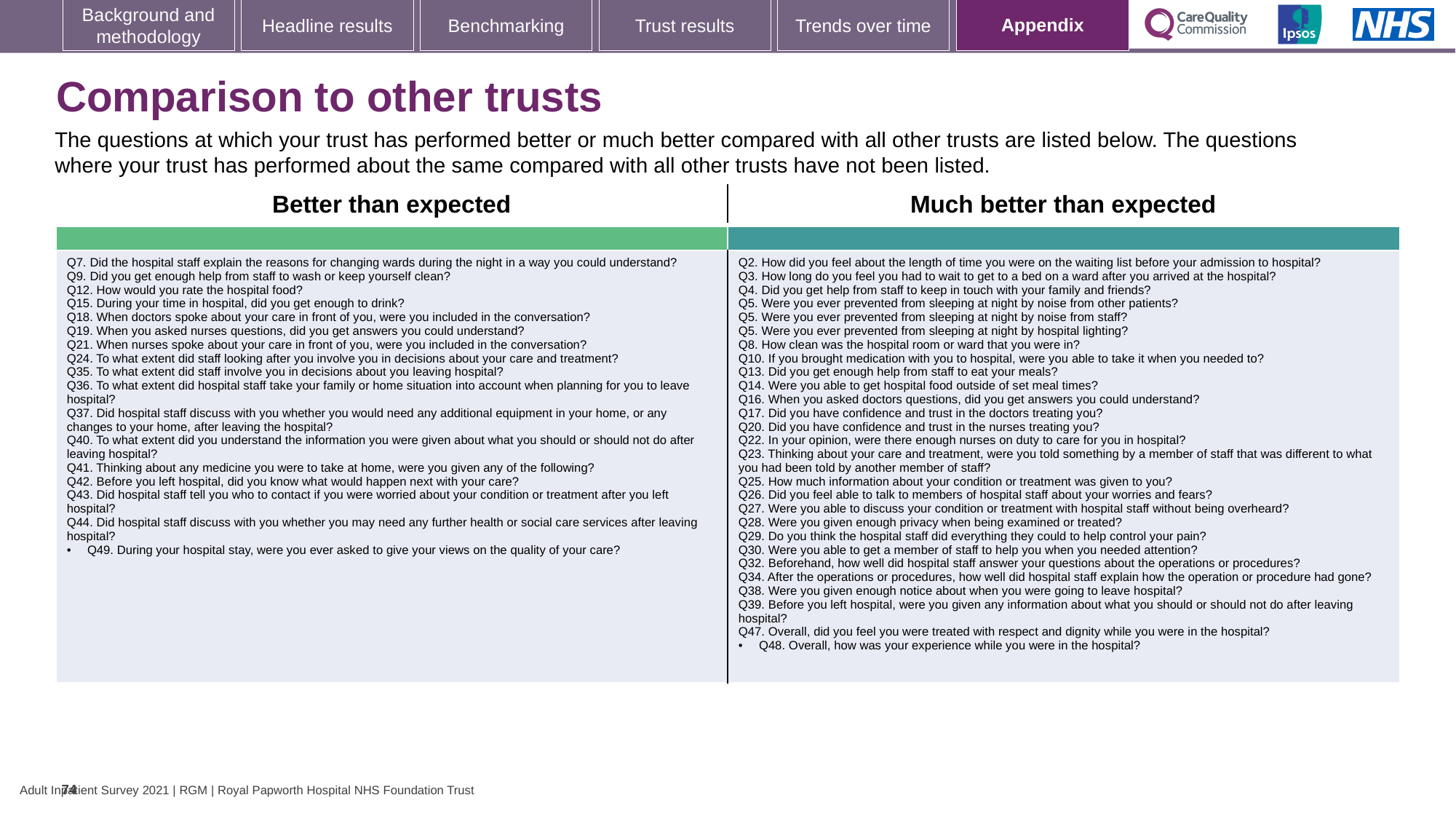

[unsupported chart]

# Comparison to other trusts
The questions at which your trust has performed better or much better compared with all other trusts are listed below. The questions where your trust has performed about the same compared with all other trusts have not been listed.
| Better than expected | Much better than expected |
| --- | --- |
|  |  |
| Q7. Did the hospital staff explain the reasons for changing wards during the night in a way you could understand? Q9. Did you get enough help from staff to wash or keep yourself clean? Q12. How would you rate the hospital food? Q15. During your time in hospital, did you get enough to drink? Q18. When doctors spoke about your care in front of you, were you included in the conversation? Q19. When you asked nurses questions, did you get answers you could understand? Q21. When nurses spoke about your care in front of you, were you included in the conversation? Q24. To what extent did staff looking after you involve you in decisions about your care and treatment? Q35. To what extent did staff involve you in decisions about you leaving hospital? Q36. To what extent did hospital staff take your family or home situation into account when planning for you to leave hospital? Q37. Did hospital staff discuss with you whether you would need any additional equipment in your home, or any changes to your home, after leaving the hospital? Q40. To what extent did you understand the information you were given about what you should or should not do after leaving hospital? Q41. Thinking about any medicine you were to take at home, were you given any of the following? Q42. Before you left hospital, did you know what would happen next with your care? Q43. Did hospital staff tell you who to contact if you were worried about your condition or treatment after you left hospital? Q44. Did hospital staff discuss with you whether you may need any further health or social care services after leaving hospital? Q49. During your hospital stay, were you ever asked to give your views on the quality of your care? | Q2. How did you feel about the length of time you were on the waiting list before your admission to hospital? Q3. How long do you feel you had to wait to get to a bed on a ward after you arrived at the hospital? Q4. Did you get help from staff to keep in touch with your family and friends? Q5. Were you ever prevented from sleeping at night by noise from other patients? Q5. Were you ever prevented from sleeping at night by noise from staff? Q5. Were you ever prevented from sleeping at night by hospital lighting? Q8. How clean was the hospital room or ward that you were in? Q10. If you brought medication with you to hospital, were you able to take it when you needed to? Q13. Did you get enough help from staff to eat your meals? Q14. Were you able to get hospital food outside of set meal times? Q16. When you asked doctors questions, did you get answers you could understand? Q17. Did you have confidence and trust in the doctors treating you? Q20. Did you have confidence and trust in the nurses treating you? Q22. In your opinion, were there enough nurses on duty to care for you in hospital? Q23. Thinking about your care and treatment, were you told something by a member of staff that was different to what you had been told by another member of staff? Q25. How much information about your condition or treatment was given to you? Q26. Did you feel able to talk to members of hospital staff about your worries and fears? Q27. Were you able to discuss your condition or treatment with hospital staff without being overheard? Q28. Were you given enough privacy when being examined or treated? Q29. Do you think the hospital staff did everything they could to help control your pain? Q30. Were you able to get a member of staff to help you when you needed attention? Q32. Beforehand, how well did hospital staff answer your questions about the operations or procedures? Q34. After the operations or procedures, how well did hospital staff explain how the operation or procedure had gone? Q38. Were you given enough notice about when you were going to leave hospital? Q39. Before you left hospital, were you given any information about what you should or should not do after leaving hospital? Q47. Overall, did you feel you were treated with respect and dignity while you were in the hospital? Q48. Overall, how was your experience while you were in the hospital? |
74